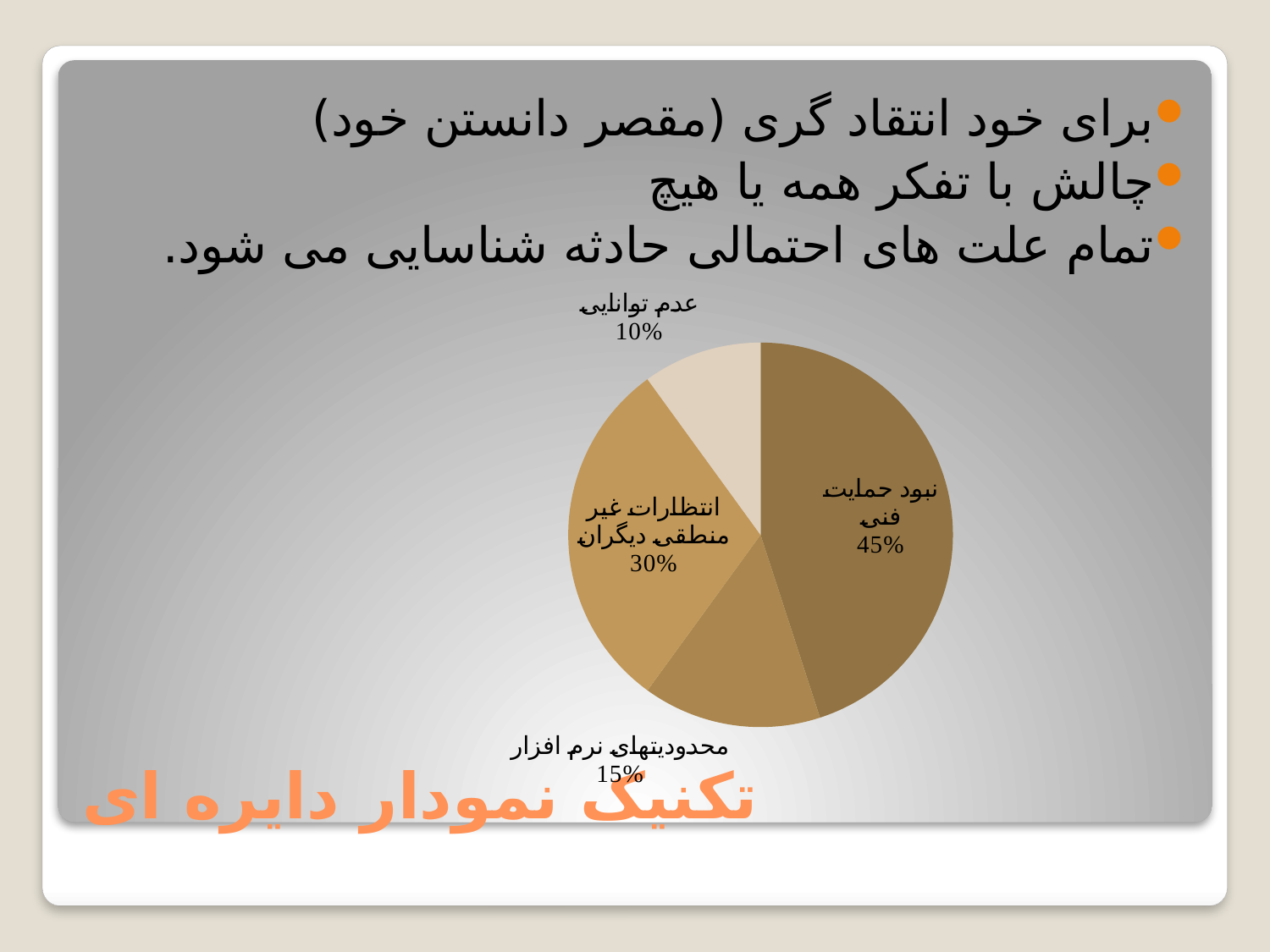

برای خود انتقاد گری (مقصر دانستن خود)
چالش با تفکر همه یا هیچ
تمام علت های احتمالی حادثه شناسایی می شود.

### Chart

| Category |  |
|---|---|
| نبود حمایت فنی | 45.0 |
| محدودیتهای نرم افزار | 15.0 |
| انتظارات غیر منطقی دیگران | 30.0 |
| عدم تلاش  | 0.0 |
| عدم توانایی | 10.0 |
# تکنیک نمودار دایره ای